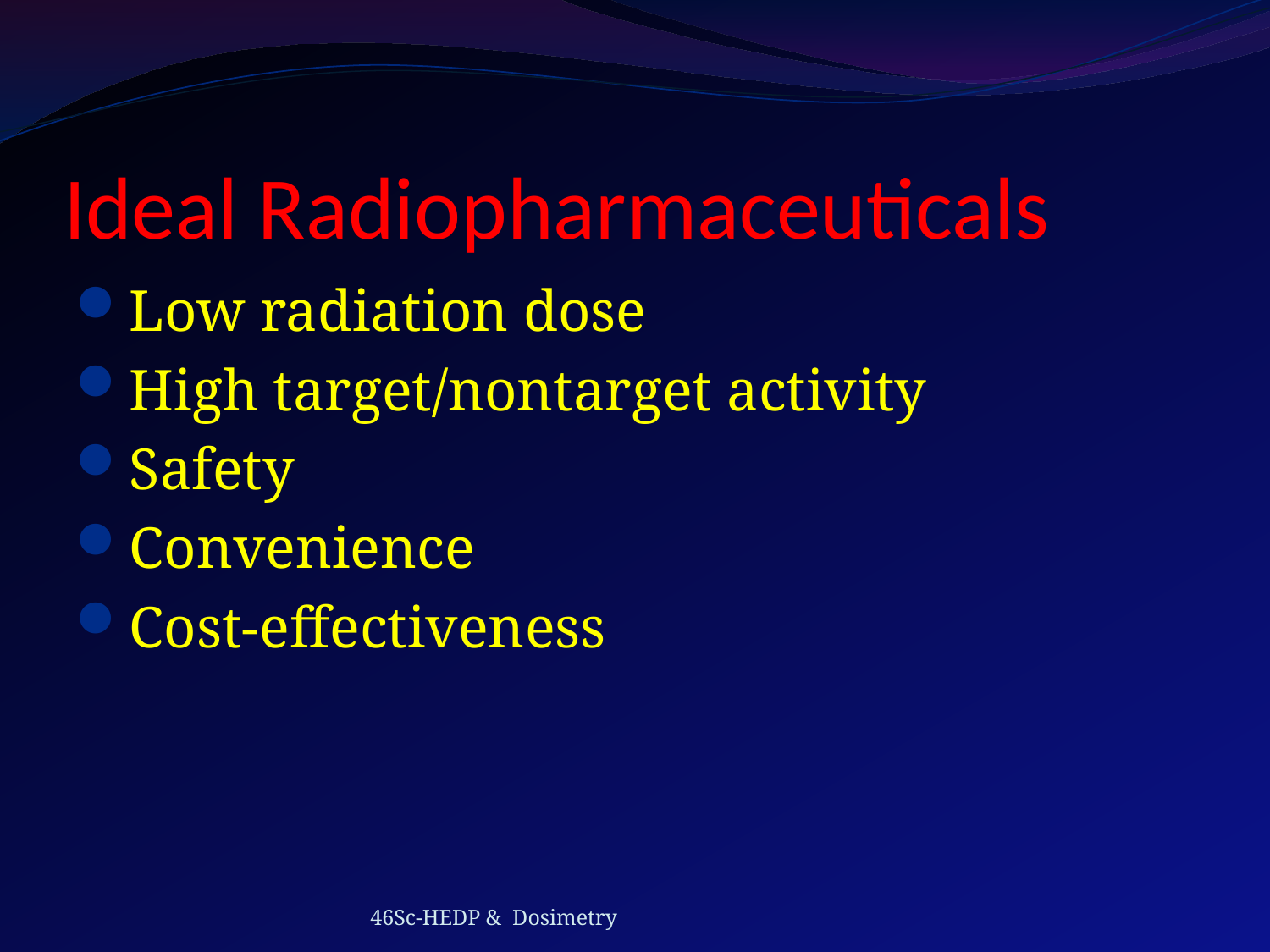

# Ideal Radiopharmaceuticals
Low radiation dose
High target/nontarget activity
Safety
Convenience
Cost-effectiveness

46Sc-HEDP &  Dosimetry